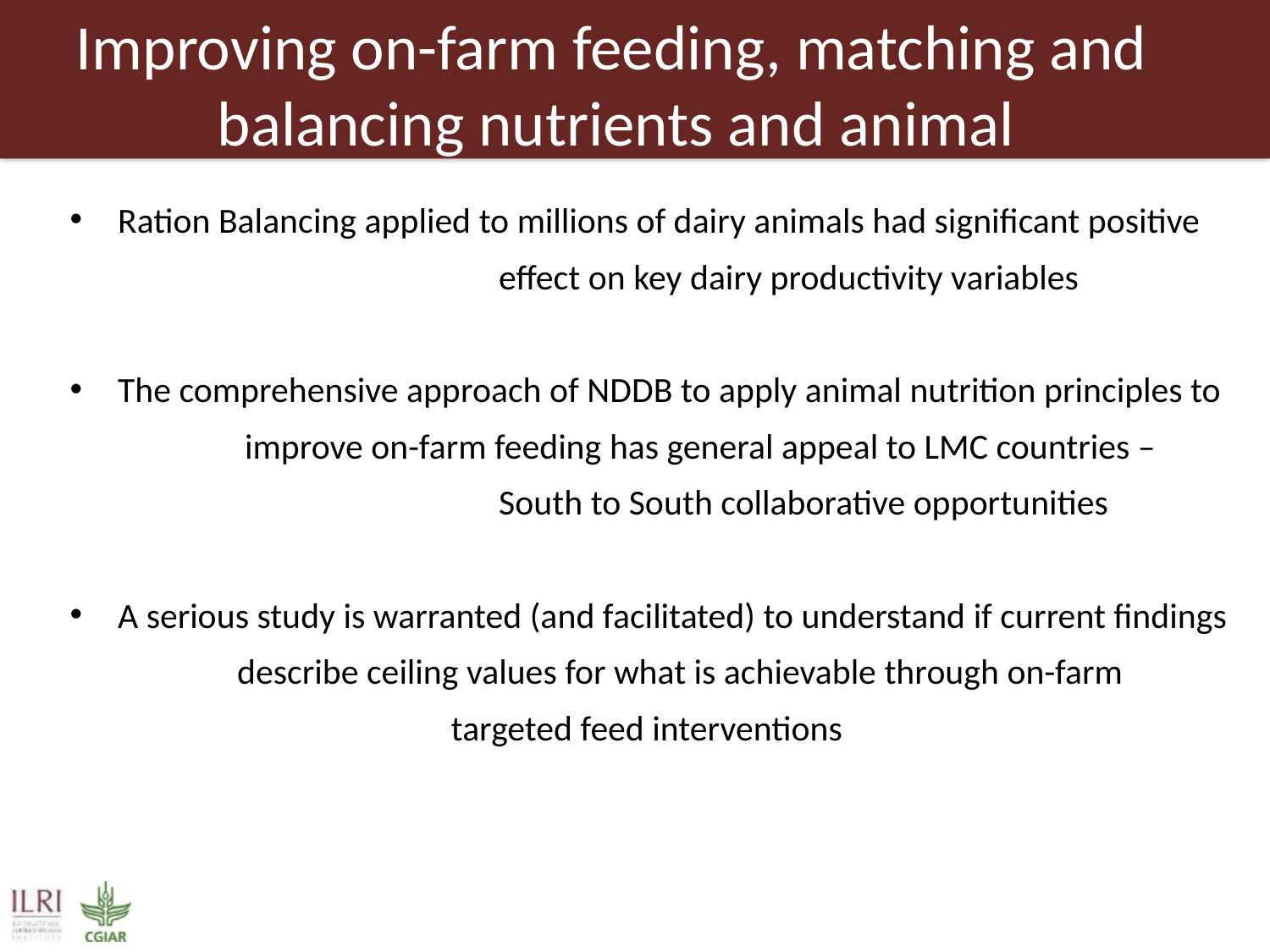

# Improving on-farm feeding, matching and 	 balancing nutrients and animal performance nimal nutrition approaches
Ration Balancing applied to millions of dairy animals had significant positive 			effect on key dairy productivity variables

The comprehensive approach of NDDB to apply animal nutrition principles to 	improve on-farm feeding has general appeal to LMC countries – 			South to South collaborative opportunities

A serious study is warranted (and facilitated) to understand if current findings
     describe ceiling values for what is achievable through on-farm 			targeted feed interventions